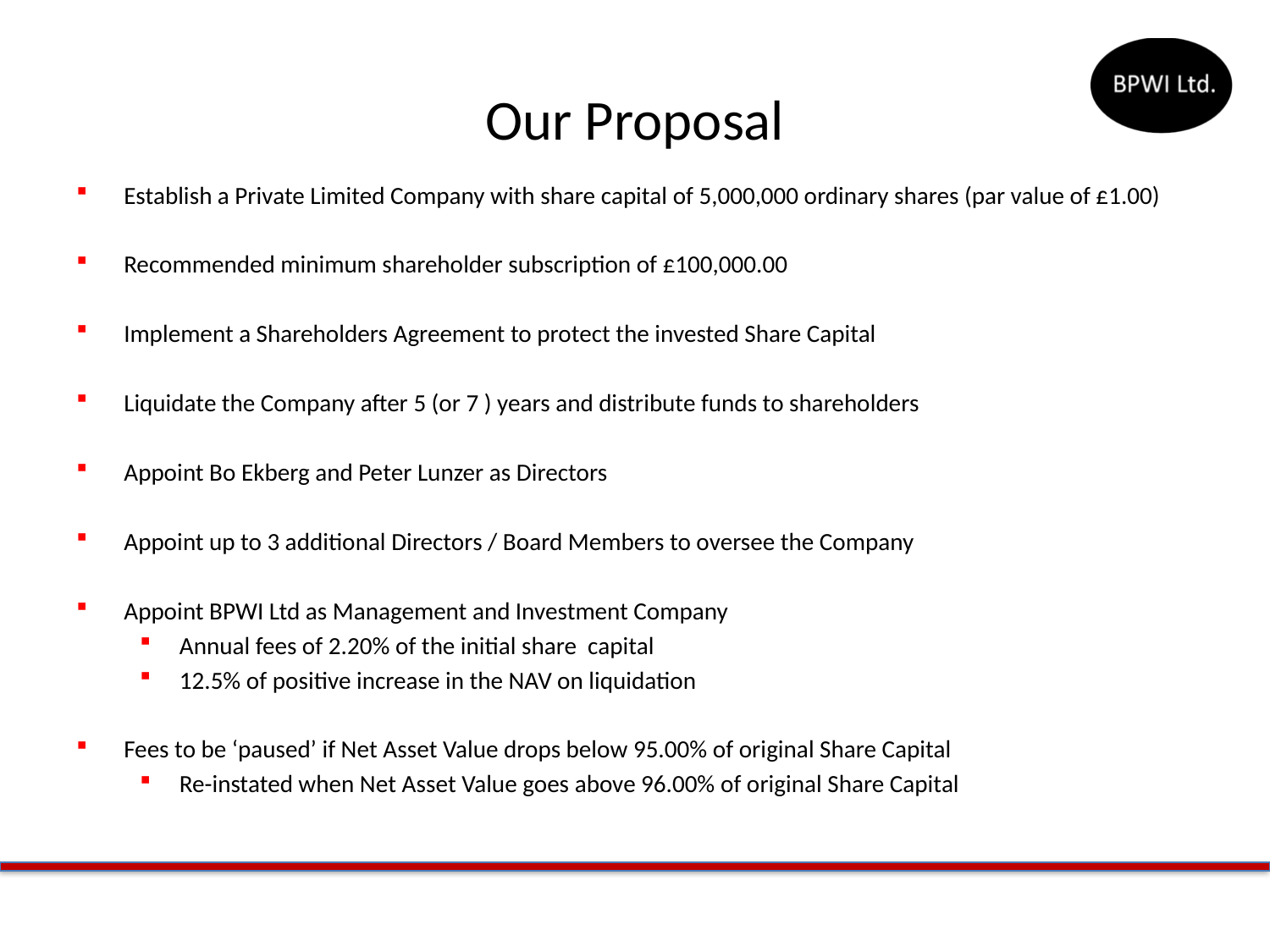

# Our Proposal
Establish a Private Limited Company with share capital of 5,000,000 ordinary shares (par value of £1.00)

Recommended minimum shareholder subscription of £100,000.00

Implement a Shareholders Agreement to protect the invested Share Capital

Liquidate the Company after 5 (or 7 ) years and distribute funds to shareholders

Appoint Bo Ekberg and Peter Lunzer as Directors

Appoint up to 3 additional Directors / Board Members to oversee the Company

Appoint BPWI Ltd as Management and Investment Company
Annual fees of 2.20% of the initial share  capital
12.5% of positive increase in the NAV on liquidation

Fees to be ‘paused’ if Net Asset Value drops below 95.00% of original Share Capital
Re-instated when Net Asset Value goes above 96.00% of original Share Capital